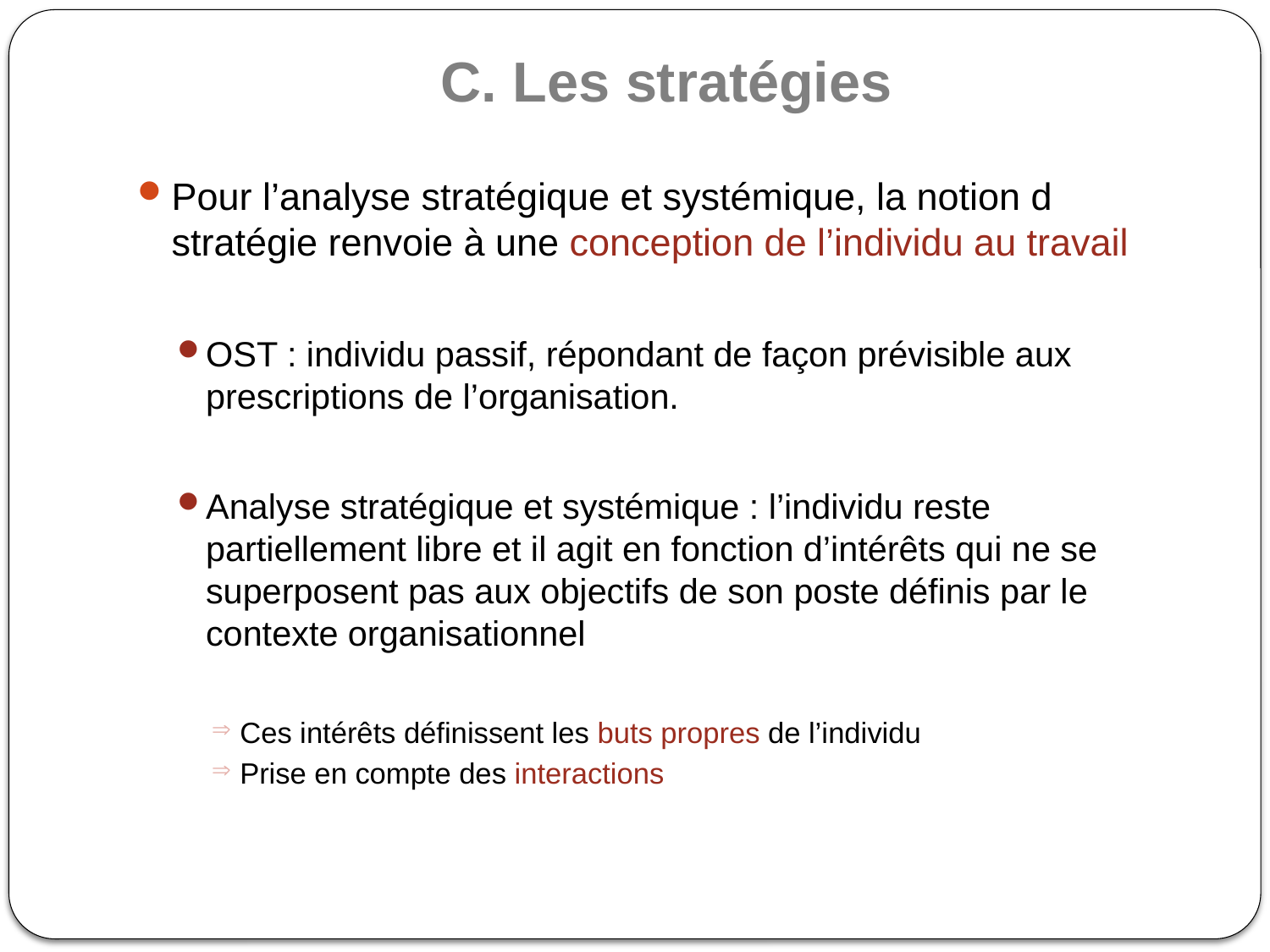

# C. Les stratégies
Pour l’analyse stratégique et systémique, la notion d stratégie renvoie à une conception de l’individu au travail

OST : individu passif, répondant de façon prévisible aux prescriptions de l’organisation.

Analyse stratégique et systémique : l’individu reste partiellement libre et il agit en fonction d’intérêts qui ne se superposent pas aux objectifs de son poste définis par le contexte organisationnel

Ces intérêts définissent les buts propres de l’individu
Prise en compte des interactions